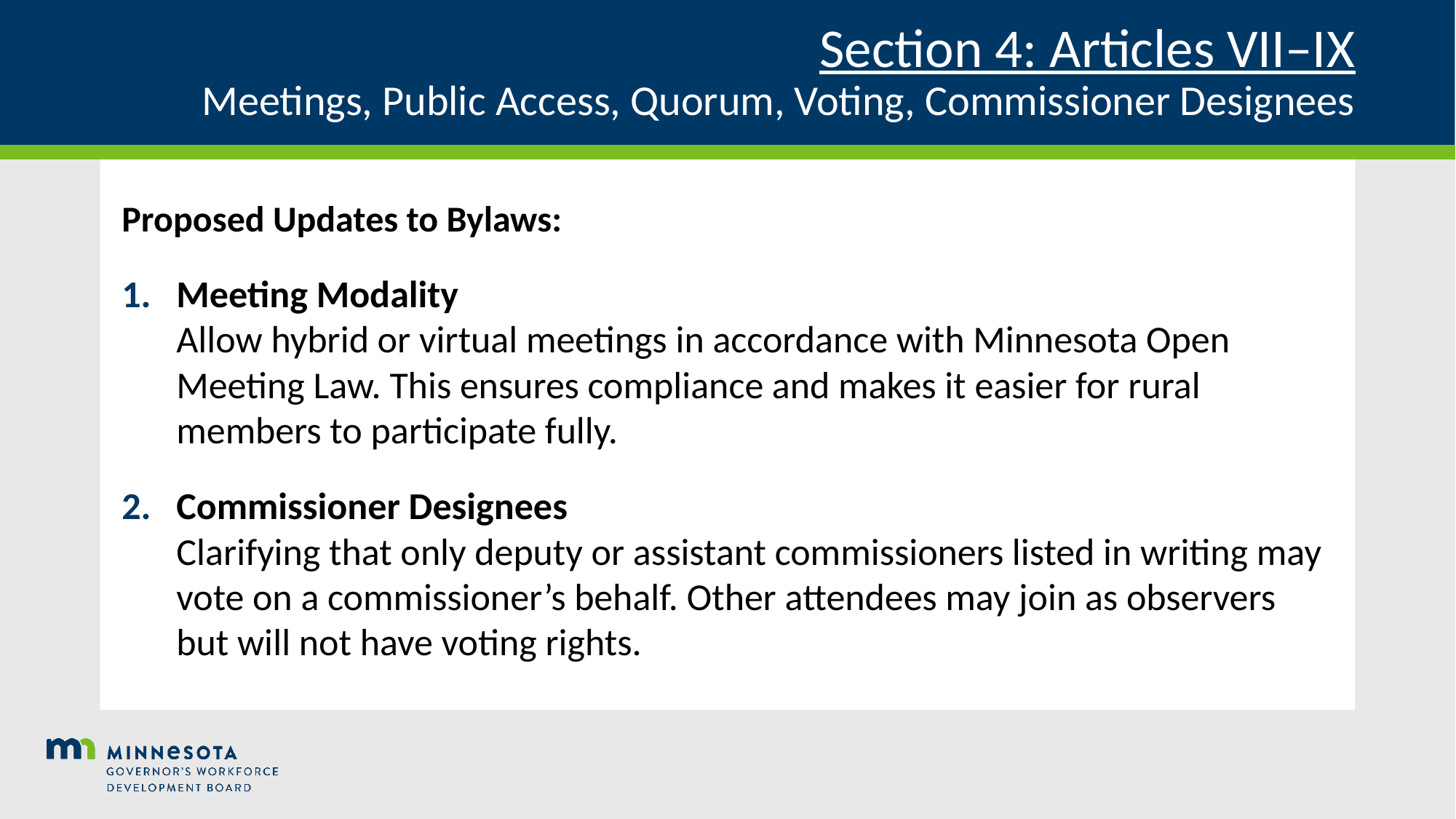

# Section 4: Articles VII–IX Meetings, Public Access, Quorum, Voting, Commissioner Designees
Proposed Updates to Bylaws:
Meeting Modality
Allow hybrid or virtual meetings in accordance with Minnesota Open Meeting Law. This ensures compliance and makes it easier for rural members to participate fully.
Commissioner Designees
Clarifying that only deputy or assistant commissioners listed in writing may vote on a commissioner’s behalf. Other attendees may join as observers but will not have voting rights.